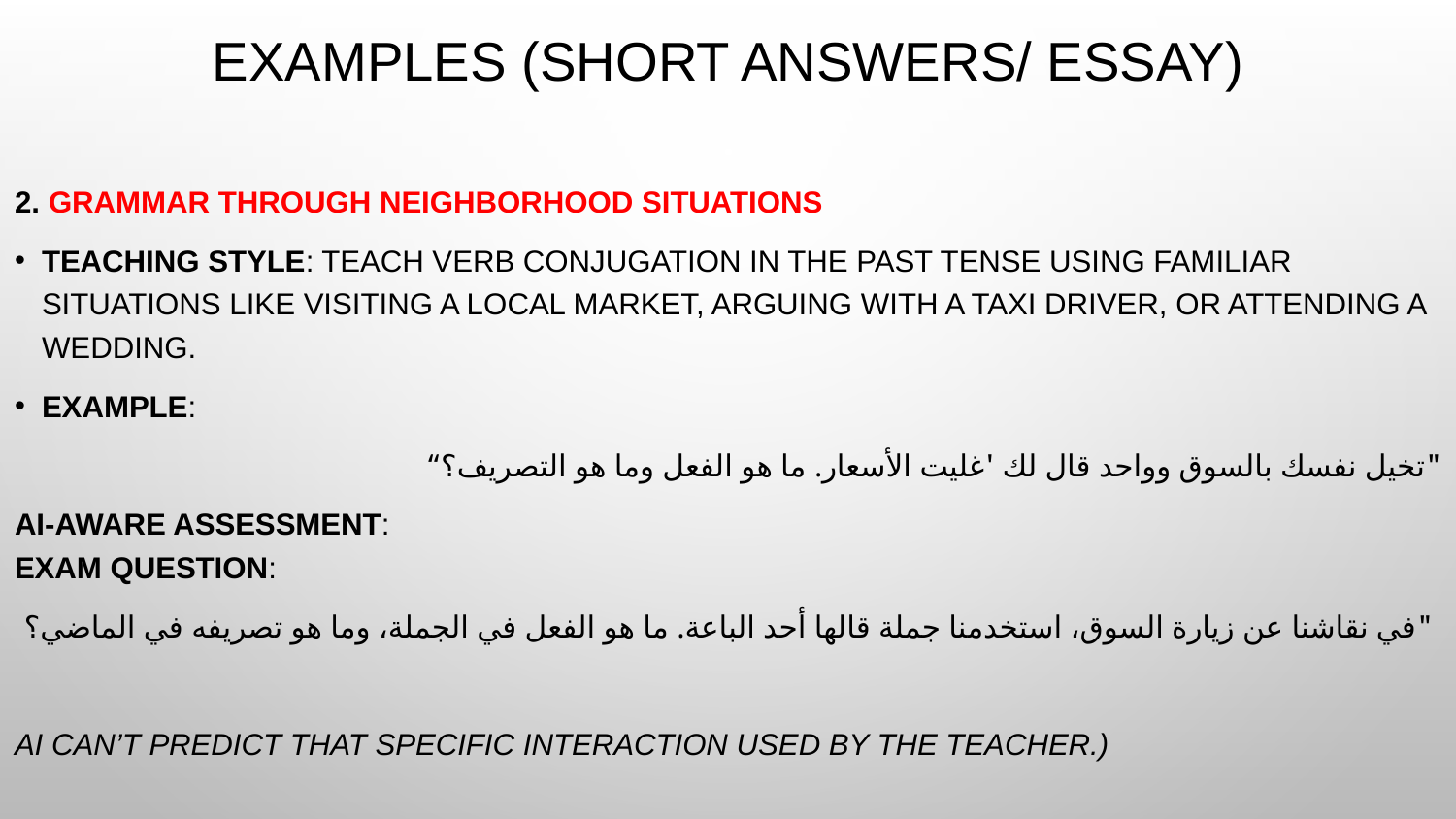

# Examples (Short answers/ Essay)
2. Grammar through Neighborhood Situations
Teaching Style: Teach verb conjugation in the past tense using familiar situations like visiting a local market, arguing with a taxi driver, or attending a wedding.
Example:
"تخيل نفسك بالسوق وواحد قال لك 'غليت الأسعار. ما هو الفعل وما هو التصريف؟“
AI-Aware Assessment:
Exam question:
 "في نقاشنا عن زيارة السوق، استخدمنا جملة قالها أحد الباعة. ما هو الفعل في الجملة، وما هو تصريفه في الماضي؟

AI can’t predict that specific interaction used by the teacher.)